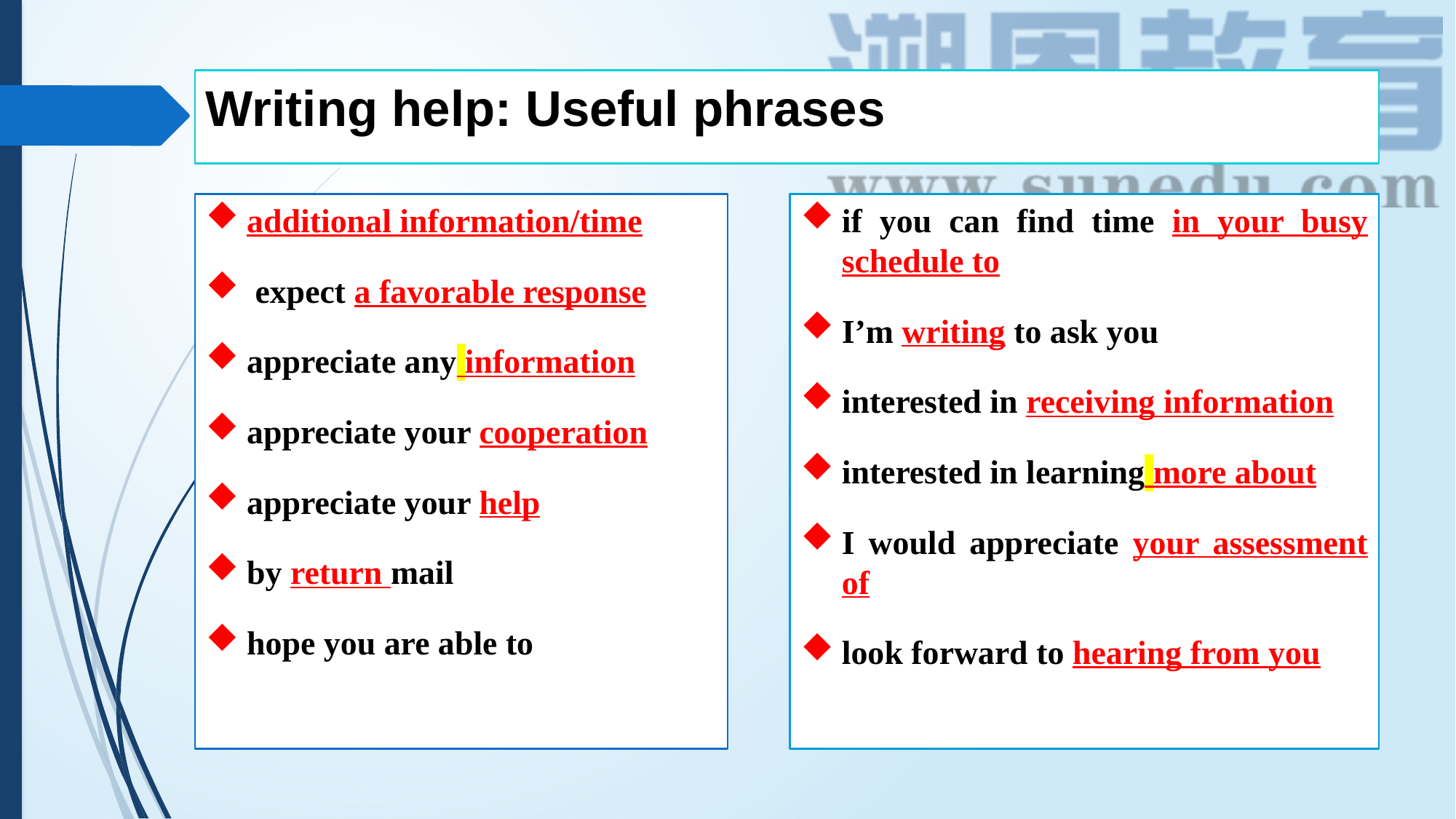

# Writing help: Useful phrases
additional information/time
 expect a favorable response
appreciate any information
appreciate your cooperation
appreciate your help
by return mail
hope you are able to

if you can find time in your busy schedule to
I’m writing to ask you
interested in receiving information
interested in learning more about
I would appreciate your assessment of
look forward to hearing from you